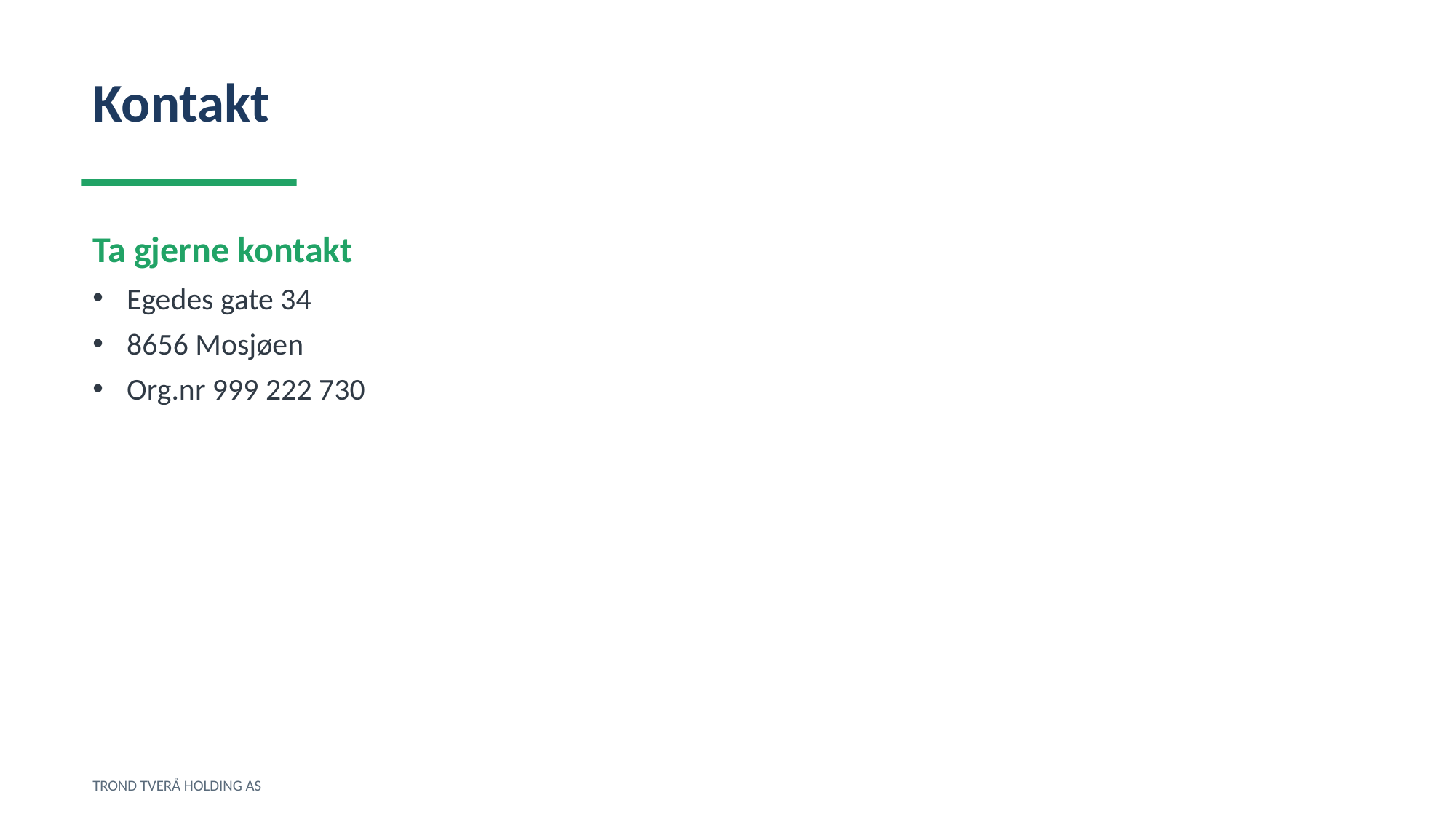

Kontakt

Ta gjerne kontakt
Egedes gate 34
8656 Mosjøen
Org.nr 999 222 730
TROND TVERÅ HOLDING AS